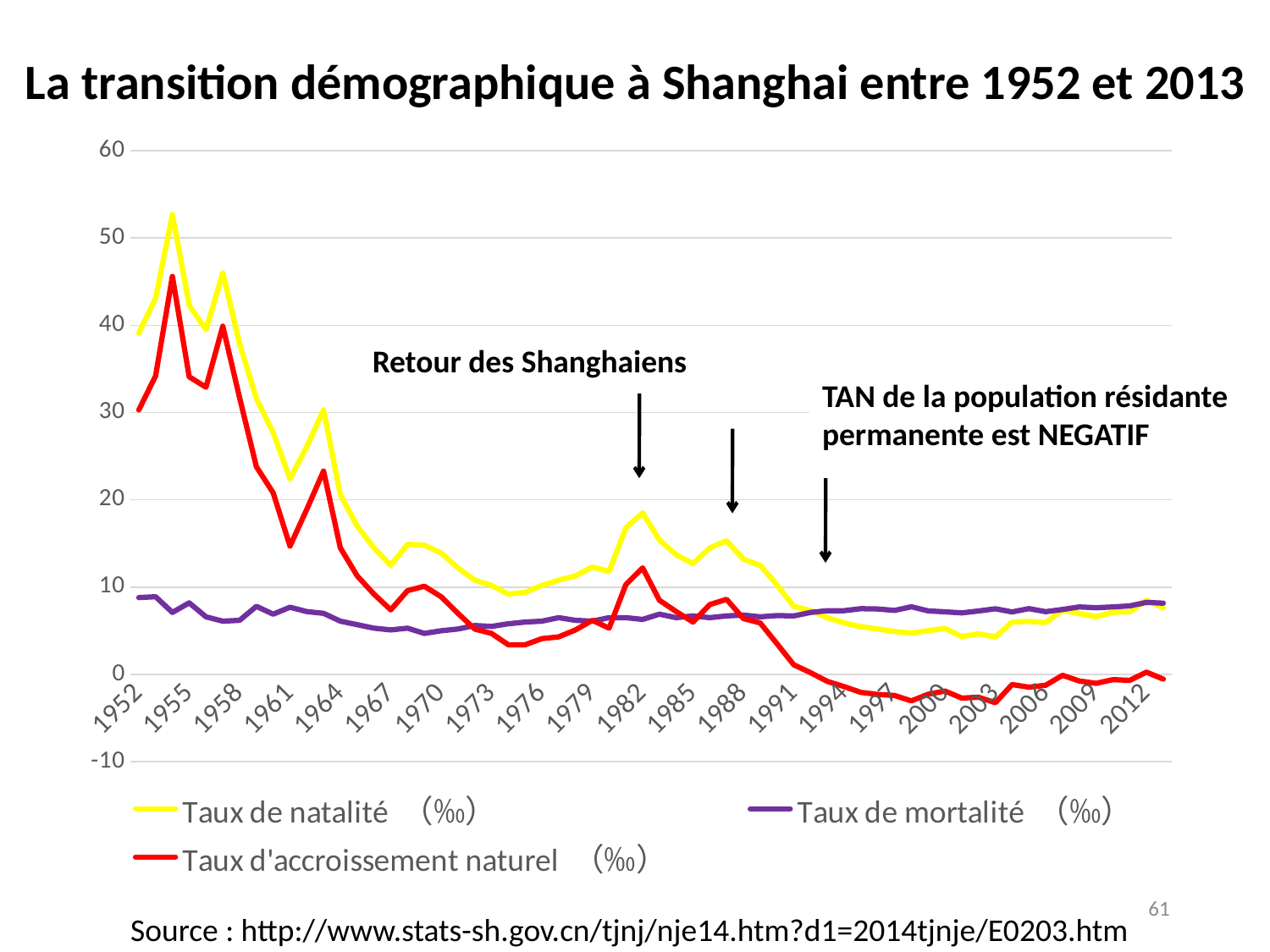

La transition démographique à Shanghai entre 1952 et 2013

### Chart

| Category | Taux de natalité （‰） | Taux de mortalité （‰） | Taux d'accroissement naturel （‰） |
|---|---|---|---|
| 1952 | 39.1 | 8.8 | 30.3 |
| 1953 | 43.1 | 8.9 | 34.2 |
| 1954 | 52.7 | 7.1 | 45.6 |
| 1955 | 42.3 | 8.2 | 34.1 |
| 1956 | 39.5 | 6.6 | 32.9 |
| 1957 | 46.0 | 6.1 | 39.9 |
| 1958 | 37.9 | 6.2 | 31.7 |
| 1959 | 31.6 | 7.8 | 23.8 |
| 1960 | 27.7 | 6.9 | 20.8 |
| 1961 | 22.4 | 7.7 | 14.7 |
| 1962 | 26.1 | 7.2 | 18.9 |
| 1963 | 30.3 | 7.0 | 23.3 |
| 1964 | 20.6 | 6.1 | 14.5 |
| 1965 | 17.0 | 5.7 | 11.3 |
| 1966 | 14.5 | 5.3 | 9.2 |
| 1967 | 12.5 | 5.1 | 7.4 |
| 1968 | 14.9 | 5.3 | 9.6 |
| 1969 | 14.8 | 4.7 | 10.1 |
| 1970 | 13.9 | 5.0 | 8.9 |
| 1971 | 12.2 | 5.2 | 7.0 |
| 1972 | 10.8 | 5.6 | 5.2 |
| 1973 | 10.2 | 5.5 | 4.7 |
| 1974 | 9.2 | 5.8 | 3.4 |
| 1975 | 9.4 | 6.0 | 3.4 |
| 1976 | 10.2 | 6.1 | 4.1 |
| 1977 | 10.8 | 6.5 | 4.3 |
| 1978 | 11.3 | 6.2 | 5.1 |
| 1979 | 12.3 | 6.1 | 6.2 |
| 1980 | 11.8 | 6.5 | 5.3 |
| 1981 | 16.8 | 6.5 | 10.3 |
| 1982 | 18.5 | 6.3 | 12.2 |
| 1983 | 15.4 | 6.9 | 8.5 |
| 1984 | 13.7 | 6.5 | 7.2 |
| 1985 | 12.7 | 6.7 | 6.0 |
| 1986 | 14.5 | 6.5 | 8.0 |
| 1987 | 15.3 | 6.7 | 8.6 |
| 1988 | 13.2 | 6.8 | 6.4 |
| 1989 | 12.5 | 6.6 | 5.9 |
| 1990 | 10.25 | 6.74 | 3.51 |
| 1991 | 7.8 | 6.7 | 1.1 |
| 1992 | 7.3 | 7.1 | 0.2 |
| 1993 | 6.5 | 7.3 | -0.8 |
| 1994 | 5.9 | 7.3 | -1.4 |
| 1995 | 5.47 | 7.53 | -2.06 |
| 1996 | 5.21 | 7.5 | -2.29 |
| 1997 | 4.92 | 7.33 | -2.41 |
| 1998 | 4.73 | 7.75 | -3.03 |
| 1999 | 5.01 | 7.28 | -2.27 |
| 2000 | 5.27 | 7.17 | -1.9 |
| 2001 | 4.34 | 7.05 | -2.71 |
| 2002 | 4.66 | 7.27 | -2.61 |
| 2003 | 4.28 | 7.52 | -3.24 |
| 2004 | 6.0 | 7.16 | -1.16 |
| 2005 | 6.08 | 7.54 | -1.46 |
| 2006 | 5.95 | 7.19 | -1.24 |
| 2007 | 7.34 | 7.44 | -0.1 |
| 2008 | 6.98 | 7.73 | -0.75 |
| 2009 | 6.62 | 7.64 | -1.02 |
| 2010 | 7.13 | 7.73 | -0.6 |
| 2011 | 7.17 | 7.85 | -0.68 |
| 2012 | 8.51 | 8.25 | 0.26 |
| 2013 | 7.62 | 8.16 | -0.54 |
Retour des Shanghaiens
TAN de la population résidante permanente est NEGATIF
61
Source : http://www.stats-sh.gov.cn/tjnj/nje14.htm?d1=2014tjnje/E0203.htm